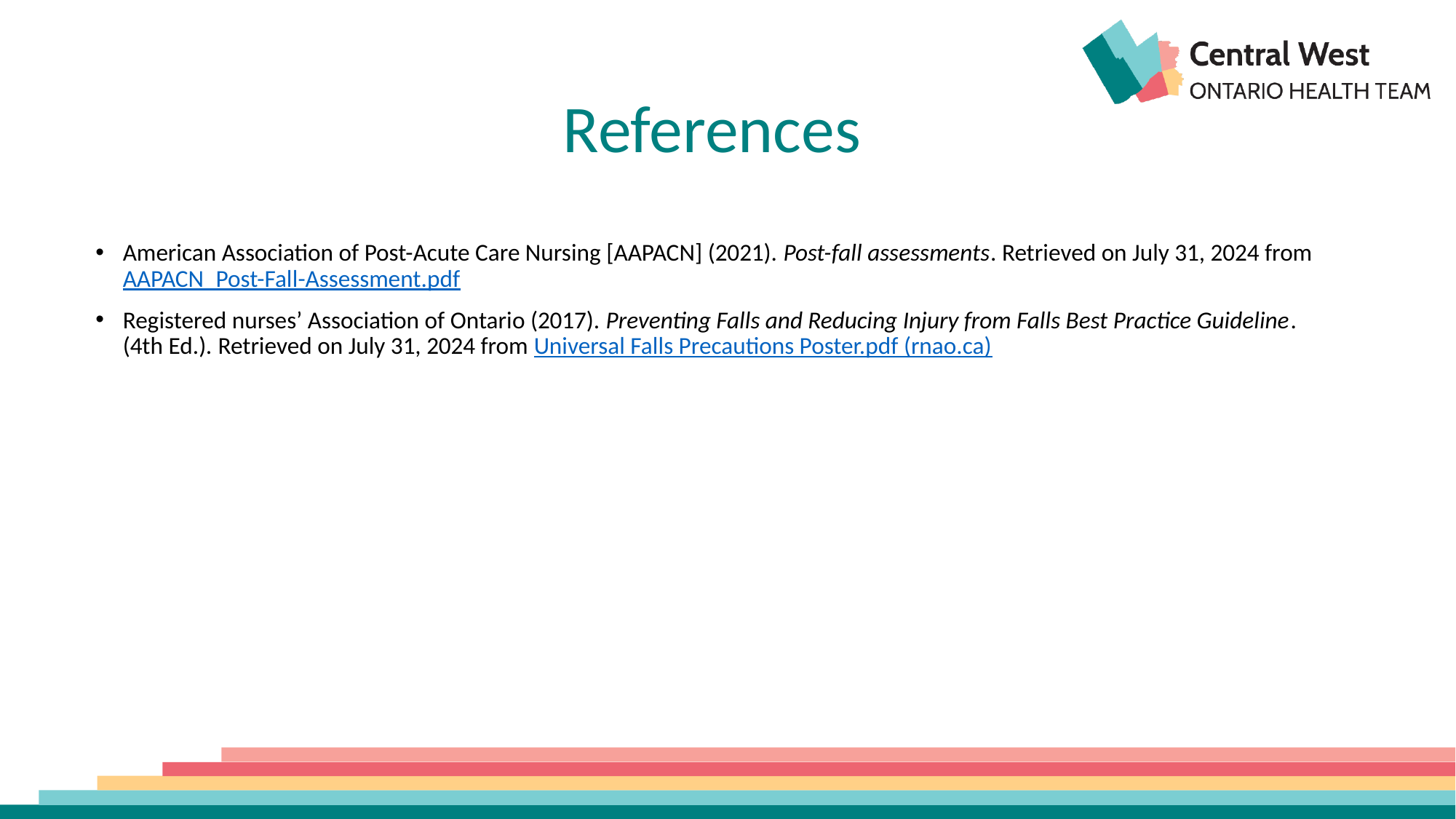

# References
American Association of Post-Acute Care Nursing [AAPACN] (2021). Post-fall assessments. Retrieved on July 31, 2024 from AAPACN_Post-Fall-Assessment.pdf
Registered nurses’ Association of Ontario (2017). Preventing Falls and Reducing Injury from Falls Best Practice Guideline. (4th Ed.). Retrieved on July 31, 2024 from Universal Falls Precautions Poster.pdf (rnao.ca)